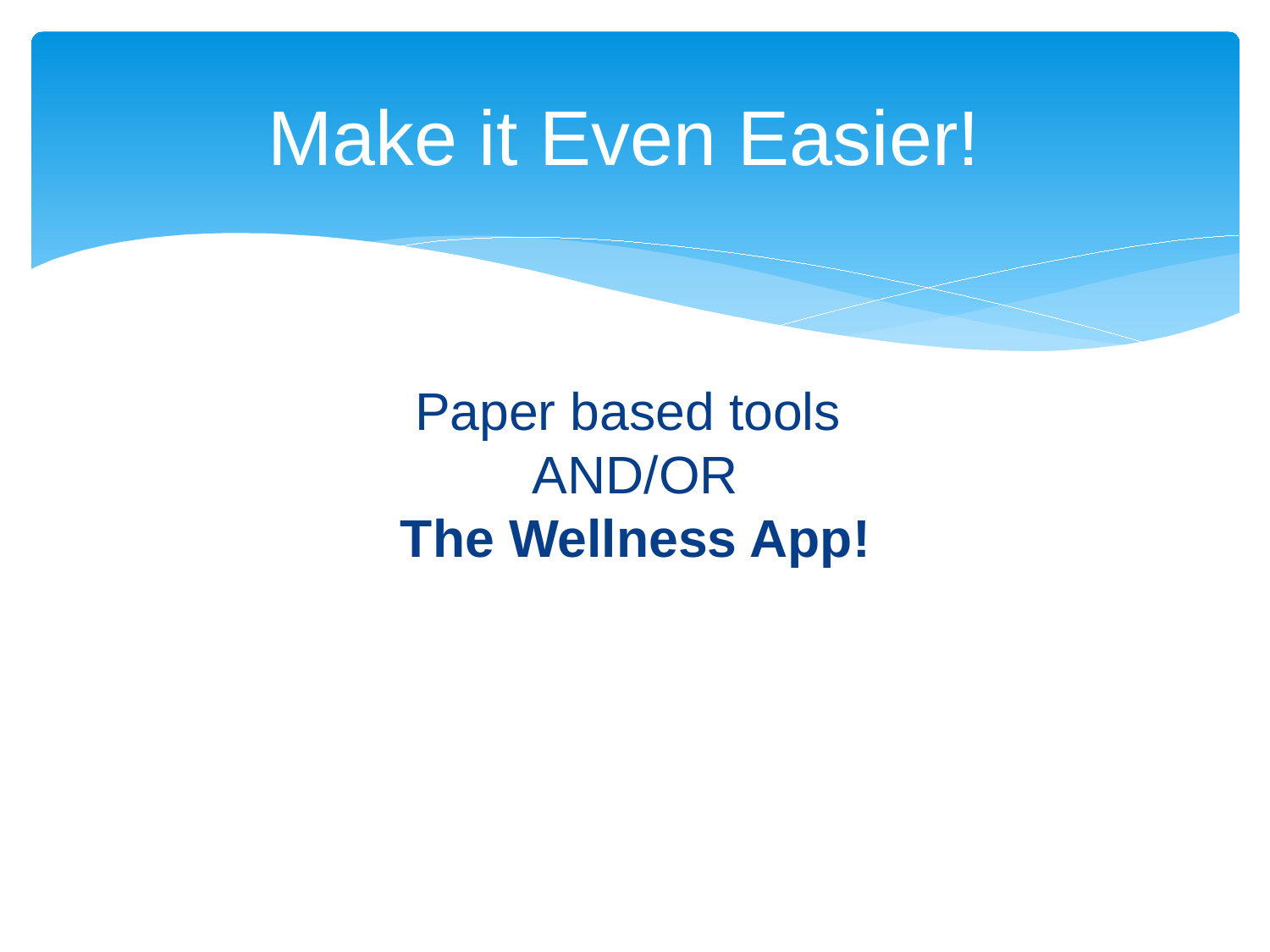

# Make it Even Easier!
Paper based tools
AND/OR
The Wellness App!